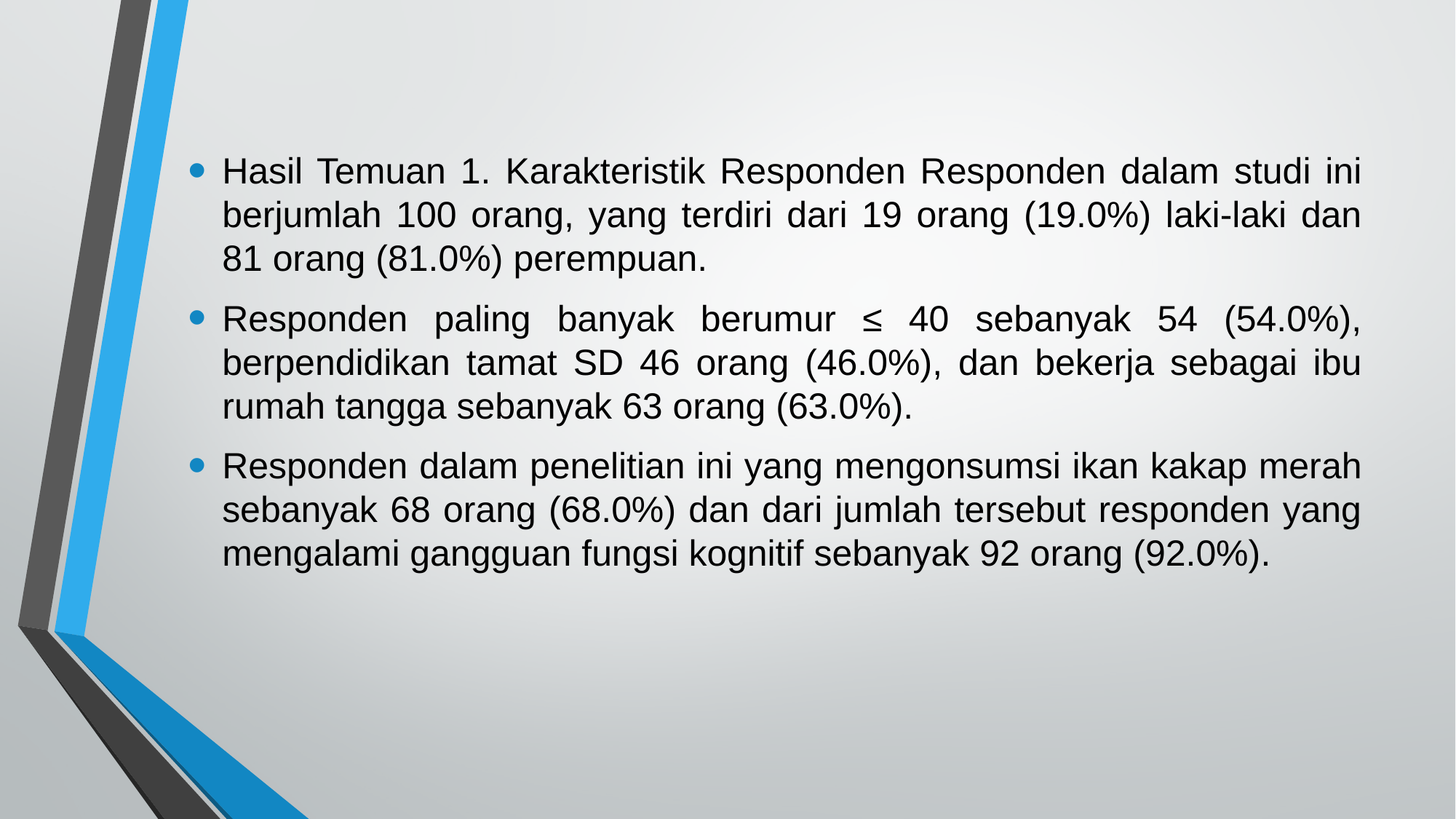

Hasil Temuan 1. Karakteristik Responden Responden dalam studi ini berjumlah 100 orang, yang terdiri dari 19 orang (19.0%) laki-laki dan 81 orang (81.0%) perempuan.
Responden paling banyak berumur ≤ 40 sebanyak 54 (54.0%), berpendidikan tamat SD 46 orang (46.0%), dan bekerja sebagai ibu rumah tangga sebanyak 63 orang (63.0%).
Responden dalam penelitian ini yang mengonsumsi ikan kakap merah sebanyak 68 orang (68.0%) dan dari jumlah tersebut responden yang mengalami gangguan fungsi kognitif sebanyak 92 orang (92.0%).